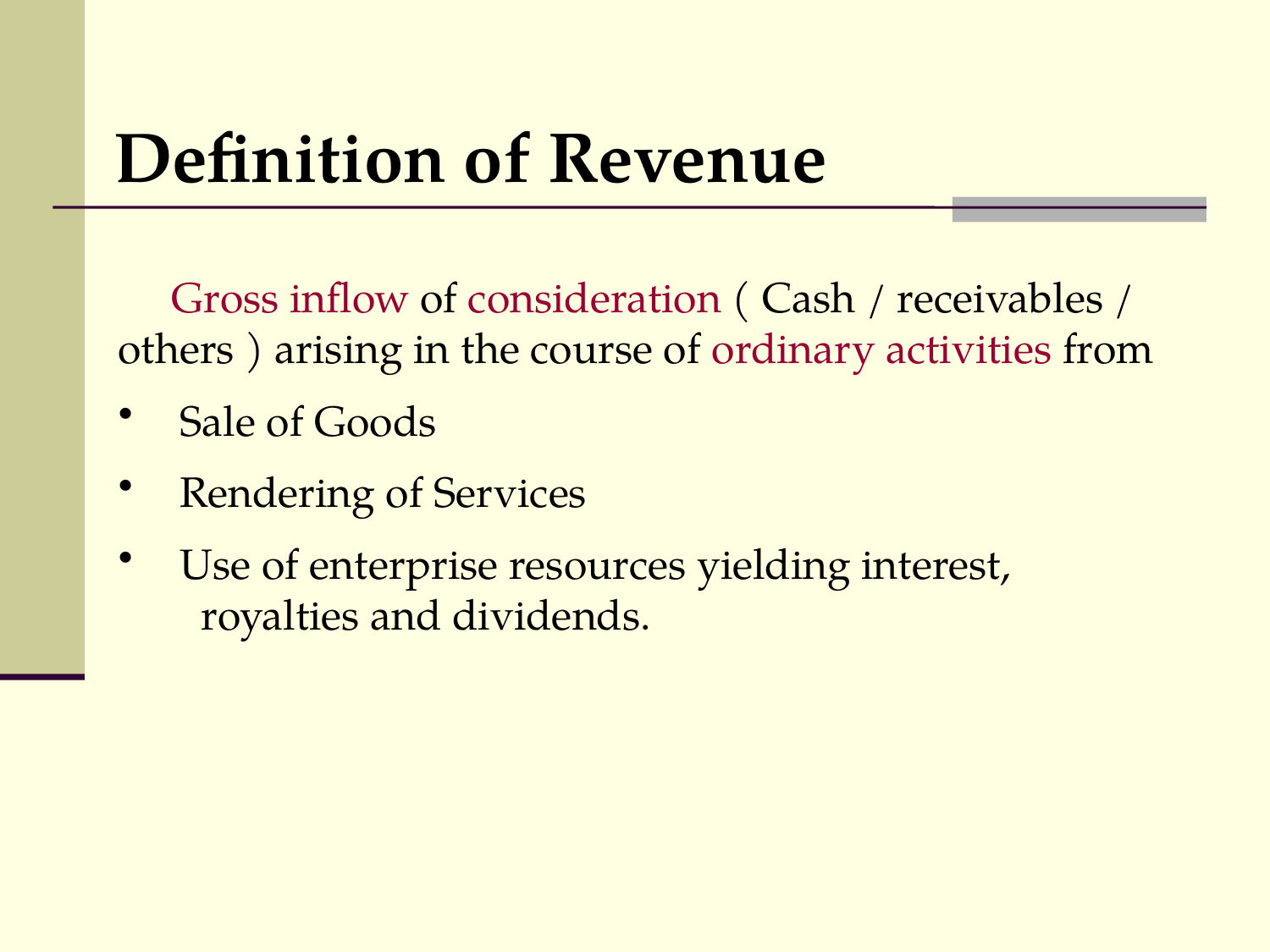

Definition of Revenue
     Gross inflow of consideration ( Cash / receivables / others ) arising in the course of ordinary activities from
   Sale of Goods
   Rendering of Services
   Use of enterprise resources yielding interest,                        royalties and dividends.